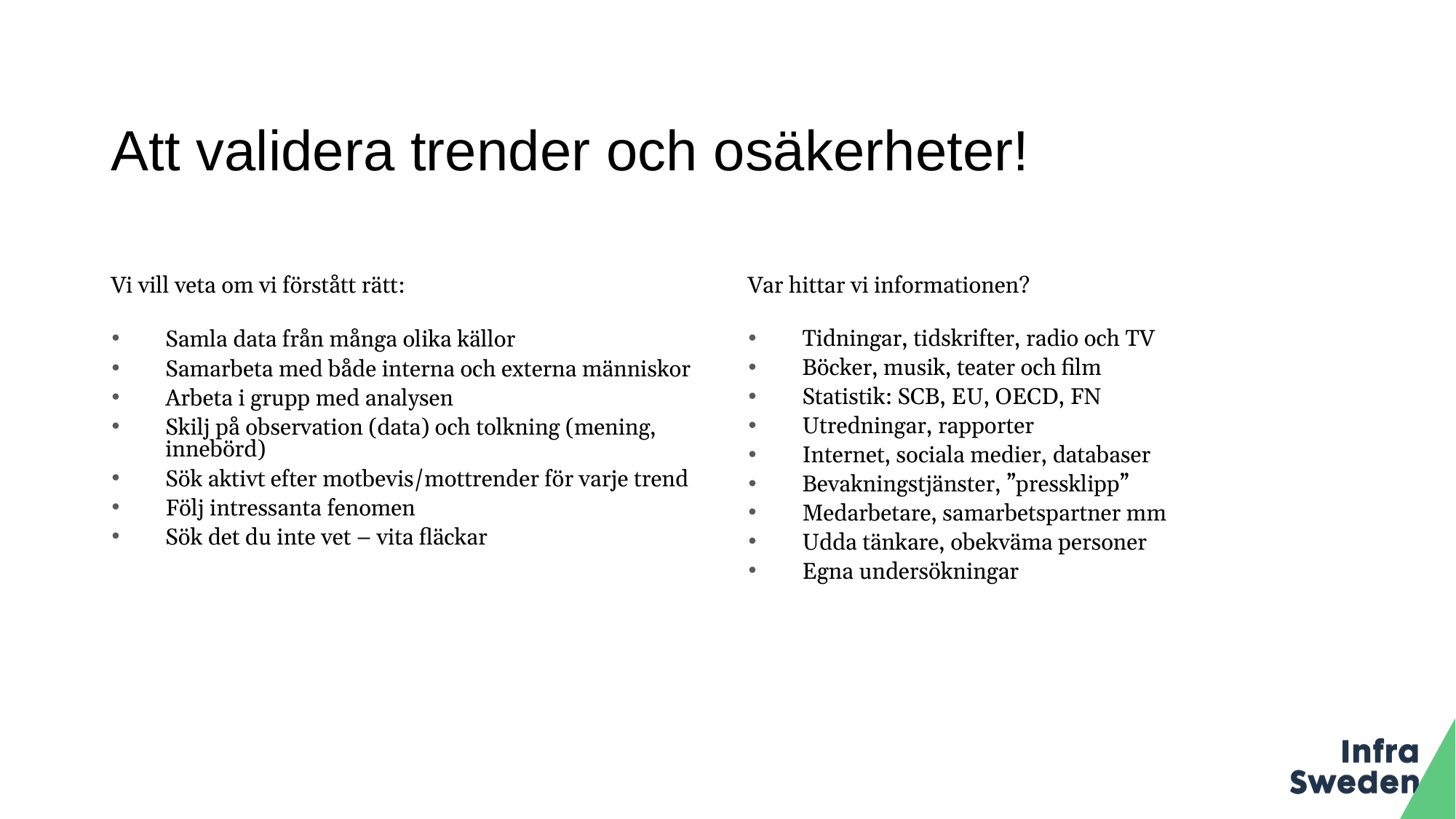

# Att validera trender och osäkerheter!

Vi vill veta om vi förstått rätt:

Samla data från många olika källor
Samarbeta med både interna och externa människor
Arbeta i grupp med analysen
Skilj på observation (data) och tolkning (mening, innebörd)
Sök aktivt efter motbevis/mottrender för varje trend
Följ intressanta fenomen
Sök det du inte vet – vita fläckar

Var hittar vi informationen?

Tidningar, tidskrifter, radio och TV
Böcker, musik, teater och film
Statistik: SCB, EU, OECD, FN
Utredningar, rapporter
Internet, sociala medier, databaser
Bevakningstjänster, ”pressklipp”
Medarbetare, samarbetspartner mm
Udda tänkare, obekväma personer
Egna undersökningar